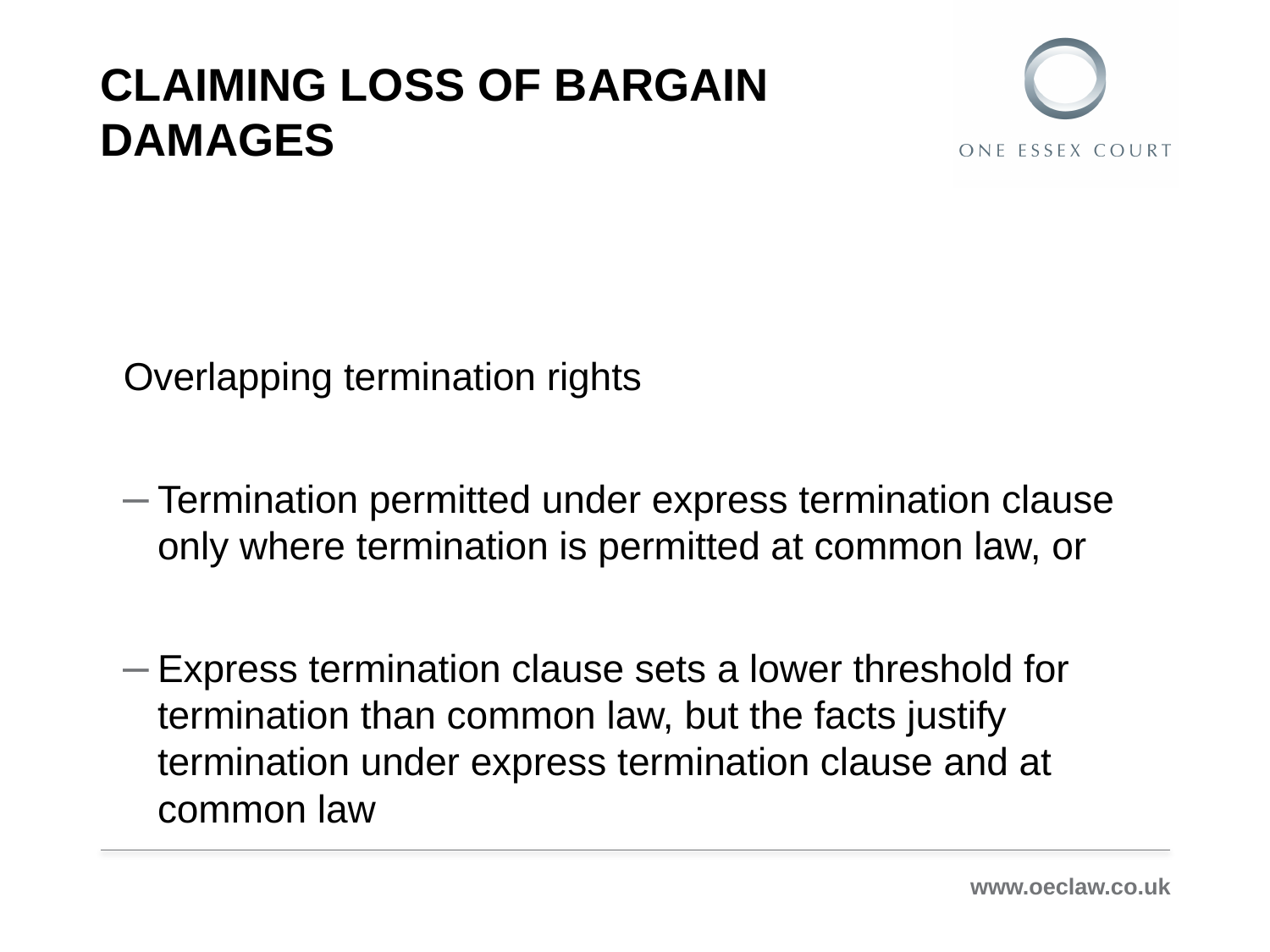

# Claiming loss of bargain damages

Overlapping termination rights

Termination permitted under express termination clause only where termination is permitted at common law, or

Express termination clause sets a lower threshold for termination than common law, but the facts justify termination under express termination clause and at common law